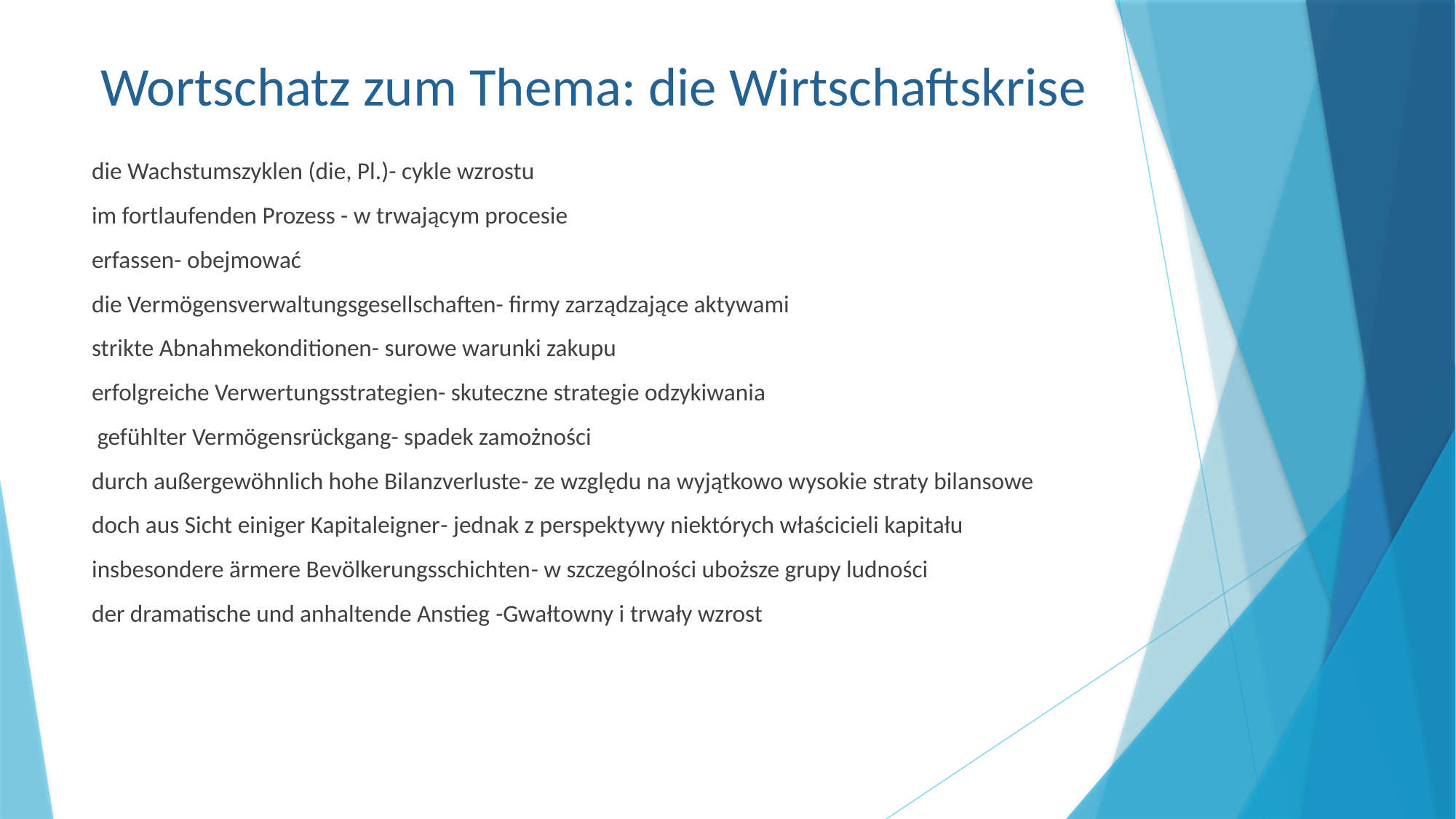

# Wortschatz zum Thema: die Wirtschaftskrise
die Wachstumszyklen (die, Pl.)- cykle wzrostu
im fortlaufenden Prozess - w trwającym procesie
erfassen- obejmować
die Vermögensverwaltungsgesellschaften- firmy zarządzające aktywami
strikte Abnahmekonditionen- surowe warunki zakupu
erfolgreiche Verwertungsstrategien- skuteczne strategie odzykiwania
 gefühlter Vermögensrückgang- spadek zamożności
durch außergewöhnlich hohe Bilanzverluste- ze względu na wyjątkowo wysokie straty bilansowe
doch aus Sicht einiger Kapitaleigner- jednak z perspektywy niektórych właścicieli kapitału
insbesondere ärmere Bevölkerungsschichten- w szczególności uboższe grupy ludności
der dramatische und anhaltende Anstieg -Gwałtowny i trwały wzrost